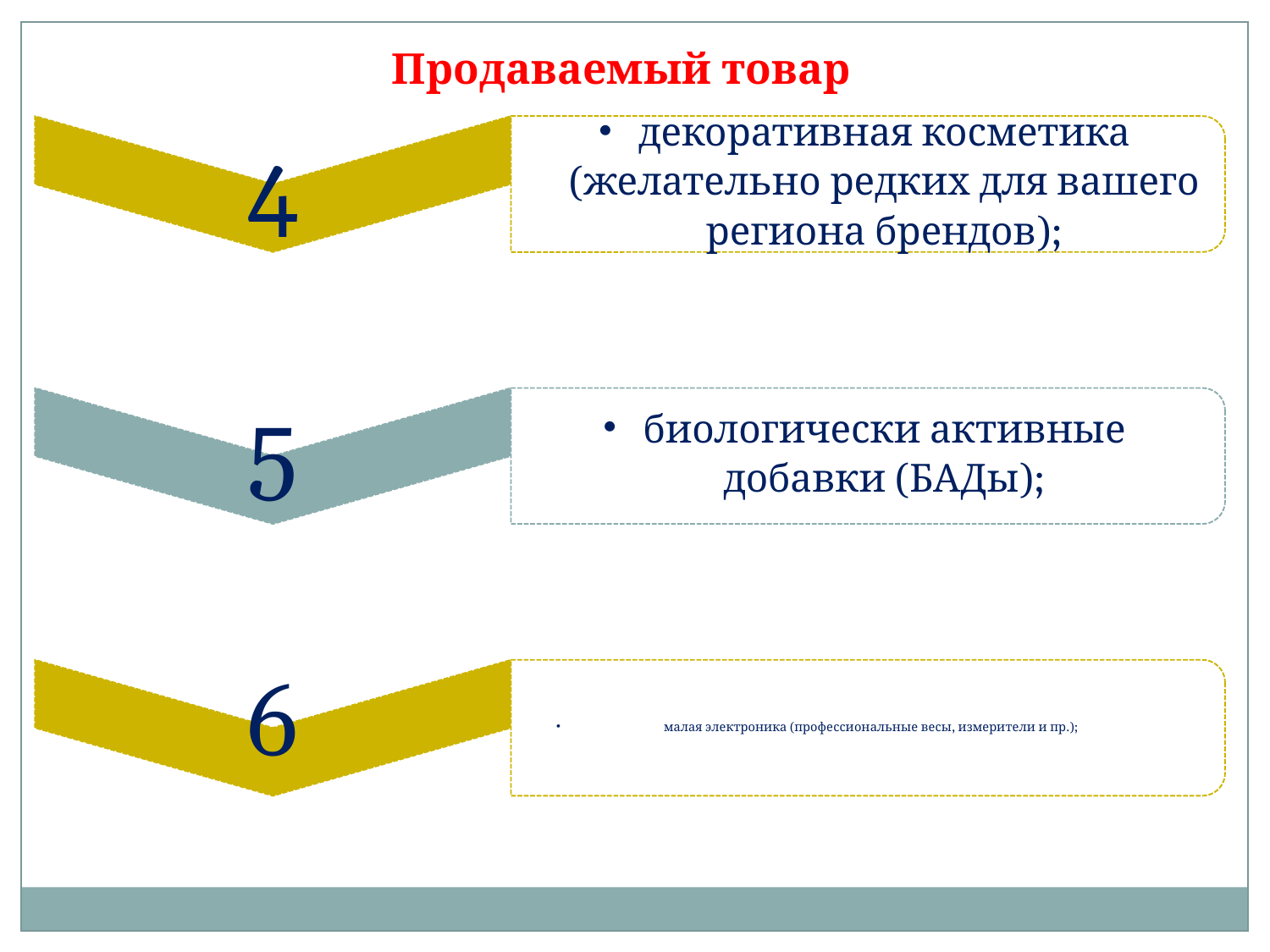

Продаваемый товар
4
декоративная косметика (желательно редких для вашего региона брендов);
5
биологически активные добавки (БАДы);
6
малая электроника (профессиональные весы, измерители и пр.);